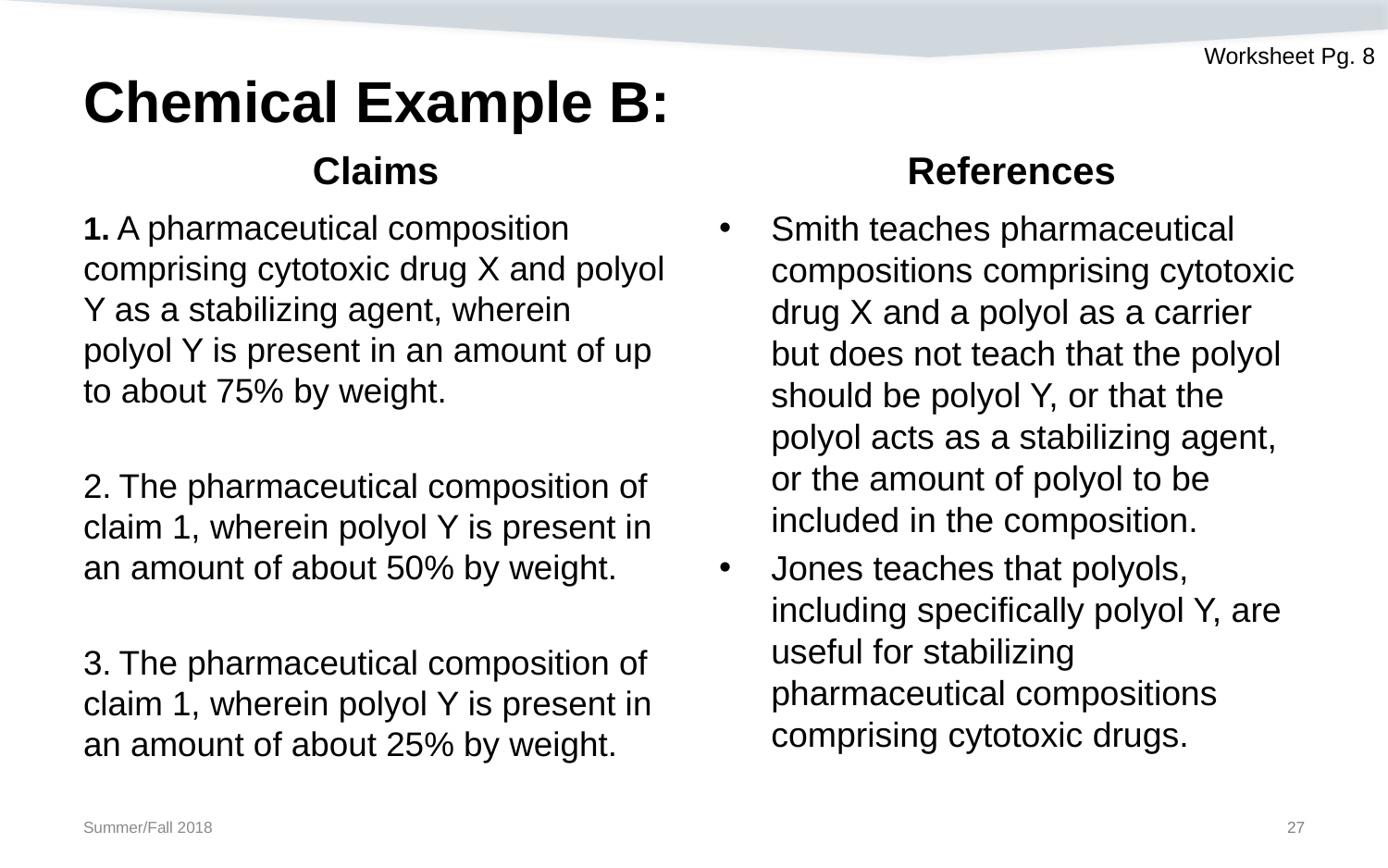

Worksheet Pg. 8
# Chemical Example B:
Claims
References
 A pharmaceutical composition comprising cytotoxic drug X and polyol Y as a stabilizing agent, wherein polyol Y is present in an amount of up to about 75% by weight.

 The pharmaceutical composition of claim 1, wherein polyol Y is present in an amount of about 50% by weight.

 The pharmaceutical composition of claim 1, wherein polyol Y is present in an amount of about 25% by weight.
Smith teaches pharmaceutical compositions comprising cytotoxic drug X and a polyol as a carrier but does not teach that the polyol should be polyol Y, or that the polyol acts as a stabilizing agent, or the amount of polyol to be included in the composition.
Jones teaches that polyols, including specifically polyol Y, are useful for stabilizing pharmaceutical compositions comprising cytotoxic drugs.
Summer/Fall 2018
27